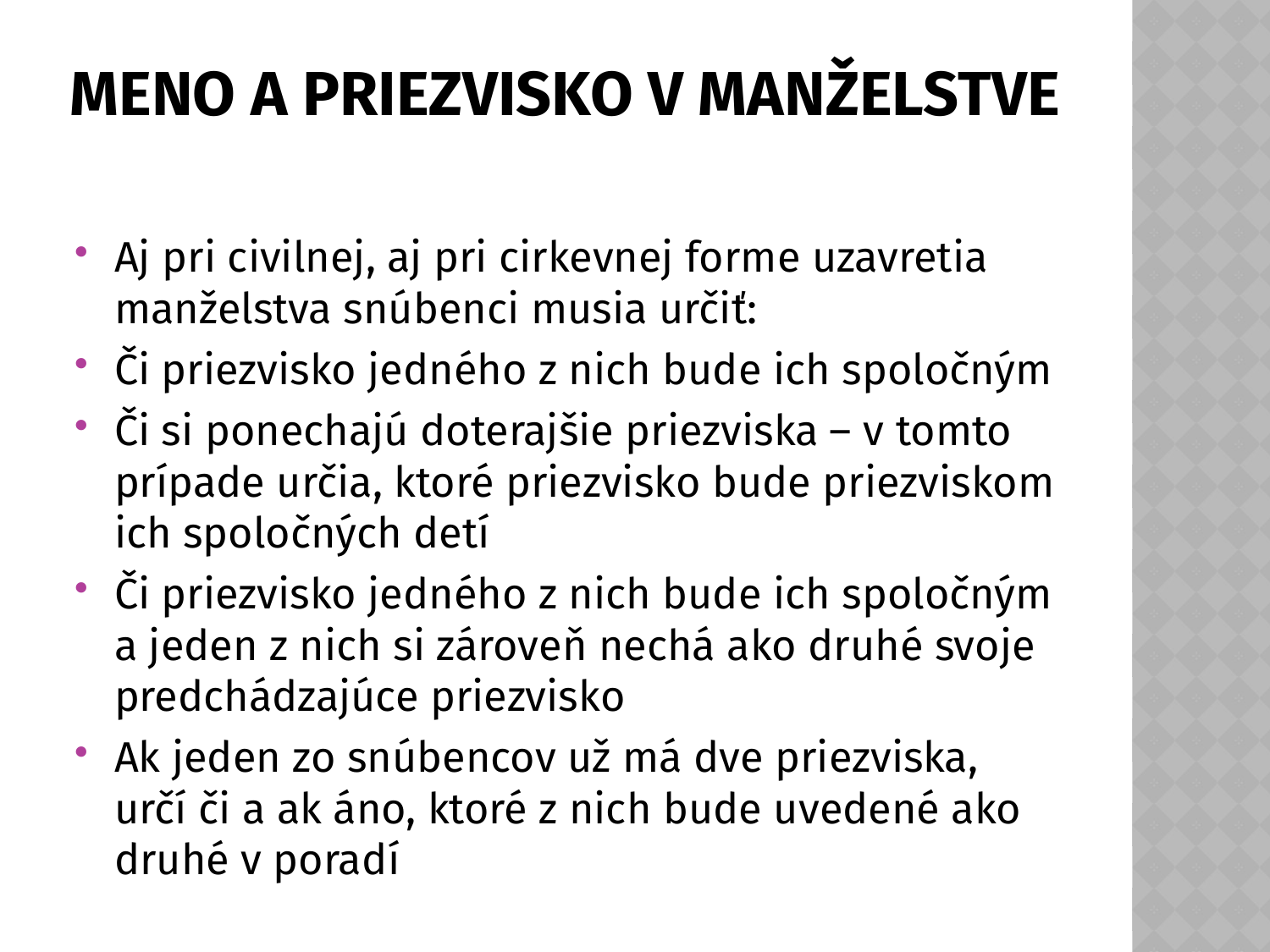

# Meno a priezvisko v manželstve
Aj pri civilnej, aj pri cirkevnej forme uzavretia manželstva snúbenci musia určiť:
Či priezvisko jedného z nich bude ich spoločným
Či si ponechajú doterajšie priezviska – v tomto prípade určia, ktoré priezvisko bude priezviskom ich spoločných detí
Či priezvisko jedného z nich bude ich spoločným a jeden z nich si zároveň nechá ako druhé svoje predchádzajúce priezvisko
Ak jeden zo snúbencov už má dve priezviska, určí či a ak áno, ktoré z nich bude uvedené ako druhé v poradí